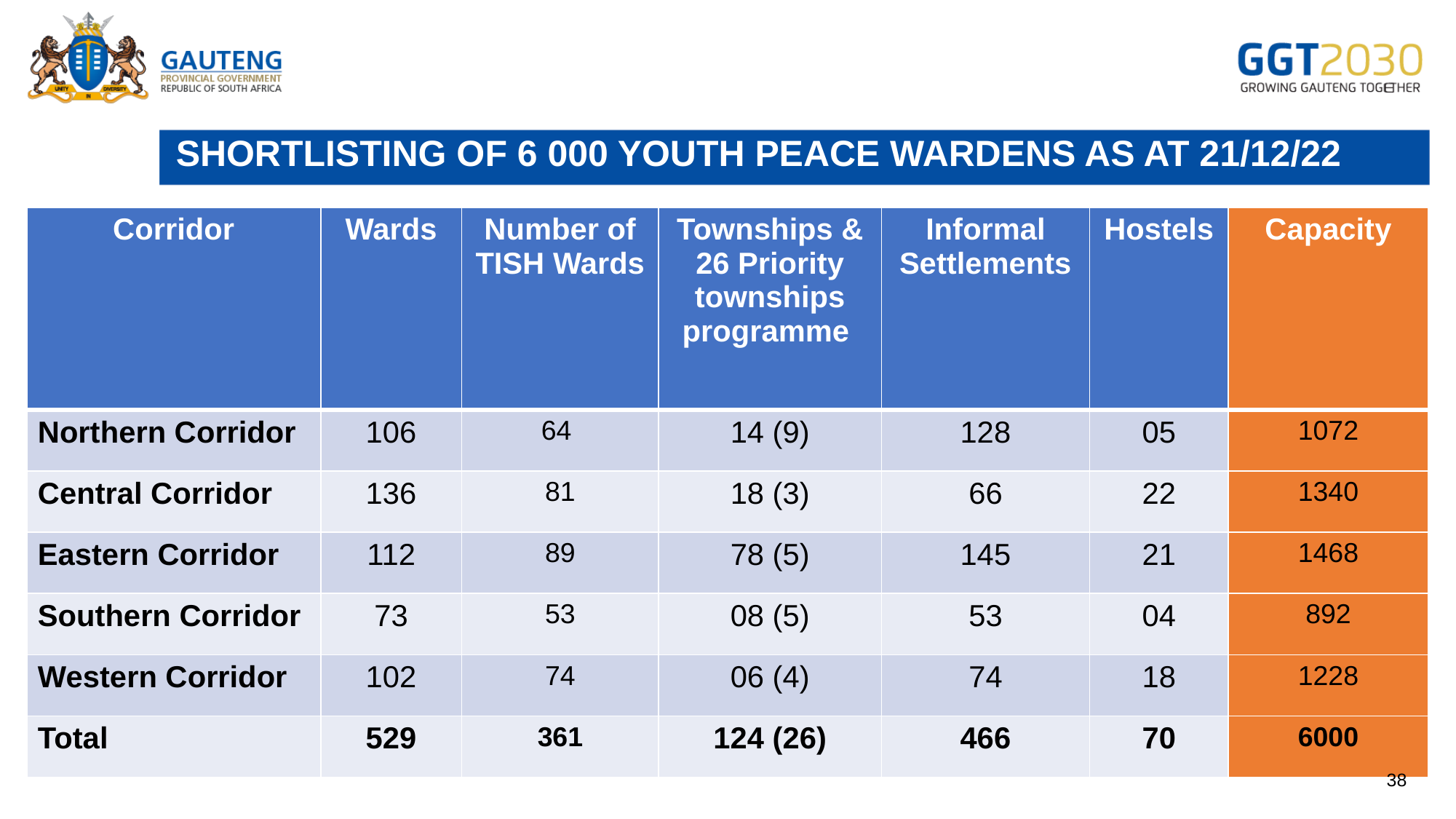

# SHORTLISTING OF 6 000 YOUTH PEACE WARDENS AS AT 21/12/22
| Corridor | Wards | Number of TISH Wards | Townships & 26 Priority townships programme | Informal Settlements | Hostels | Capacity |
| --- | --- | --- | --- | --- | --- | --- |
| Northern Corridor | 106 | 64 | 14 (9) | 128 | 05 | 1072 |
| Central Corridor | 136 | 81 | 18 (3) | 66 | 22 | 1340 |
| Eastern Corridor | 112 | 89 | 78 (5) | 145 | 21 | 1468 |
| Southern Corridor | 73 | 53 | 08 (5) | 53 | 04 | 892 |
| Western Corridor | 102 | 74 | 06 (4) | 74 | 18 | 1228 |
| Total | 529 | 361 | 124 (26) | 466 | 70 | 6000 |
38